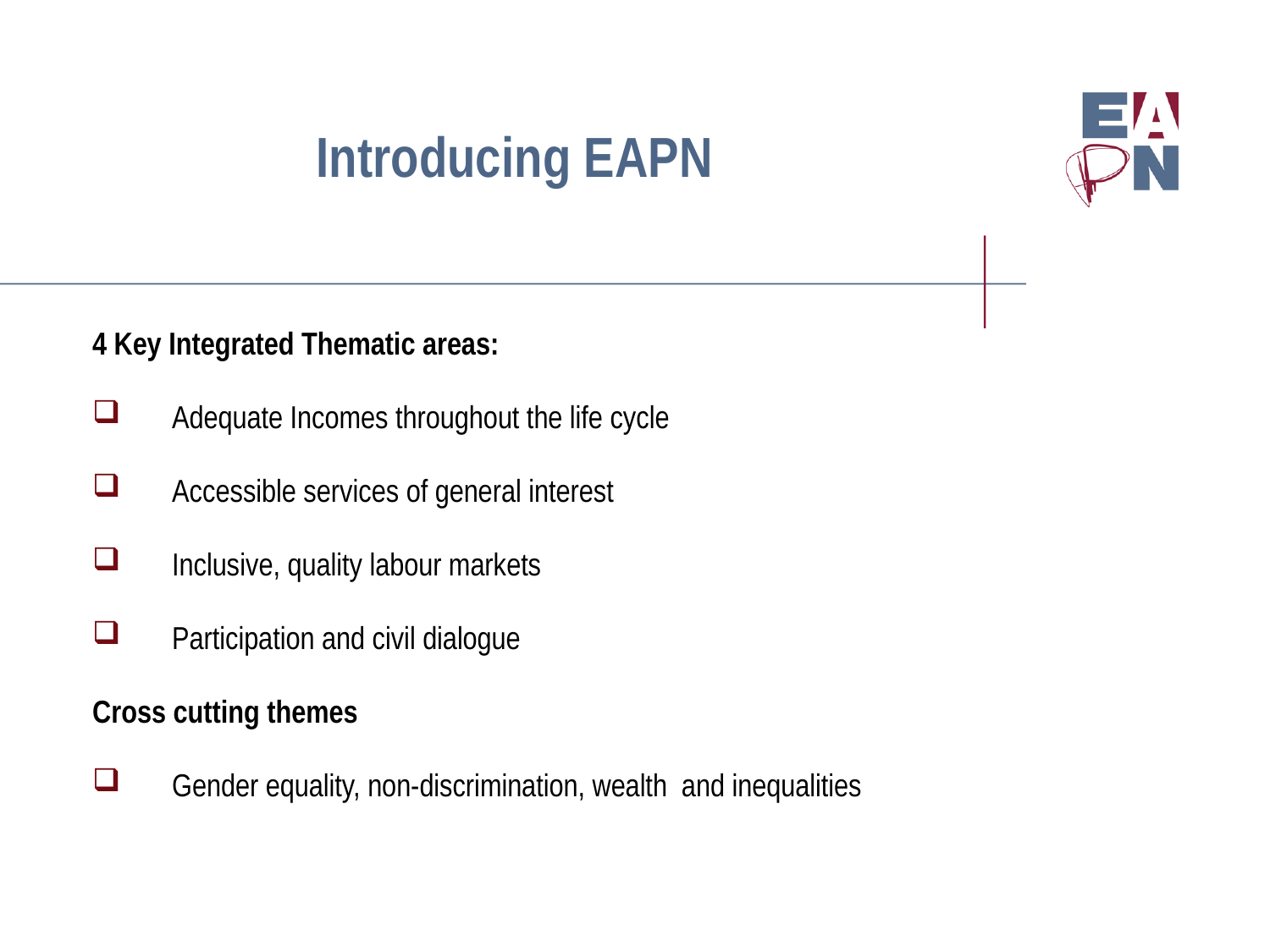

# Introducing EAPN
4 Key Integrated Thematic areas:

Adequate Incomes throughout the life cycle

Accessible services of general interest

Inclusive, quality labour markets

Participation and civil dialogue

Cross cutting themes

Gender equality, non-discrimination, wealth  and inequalities